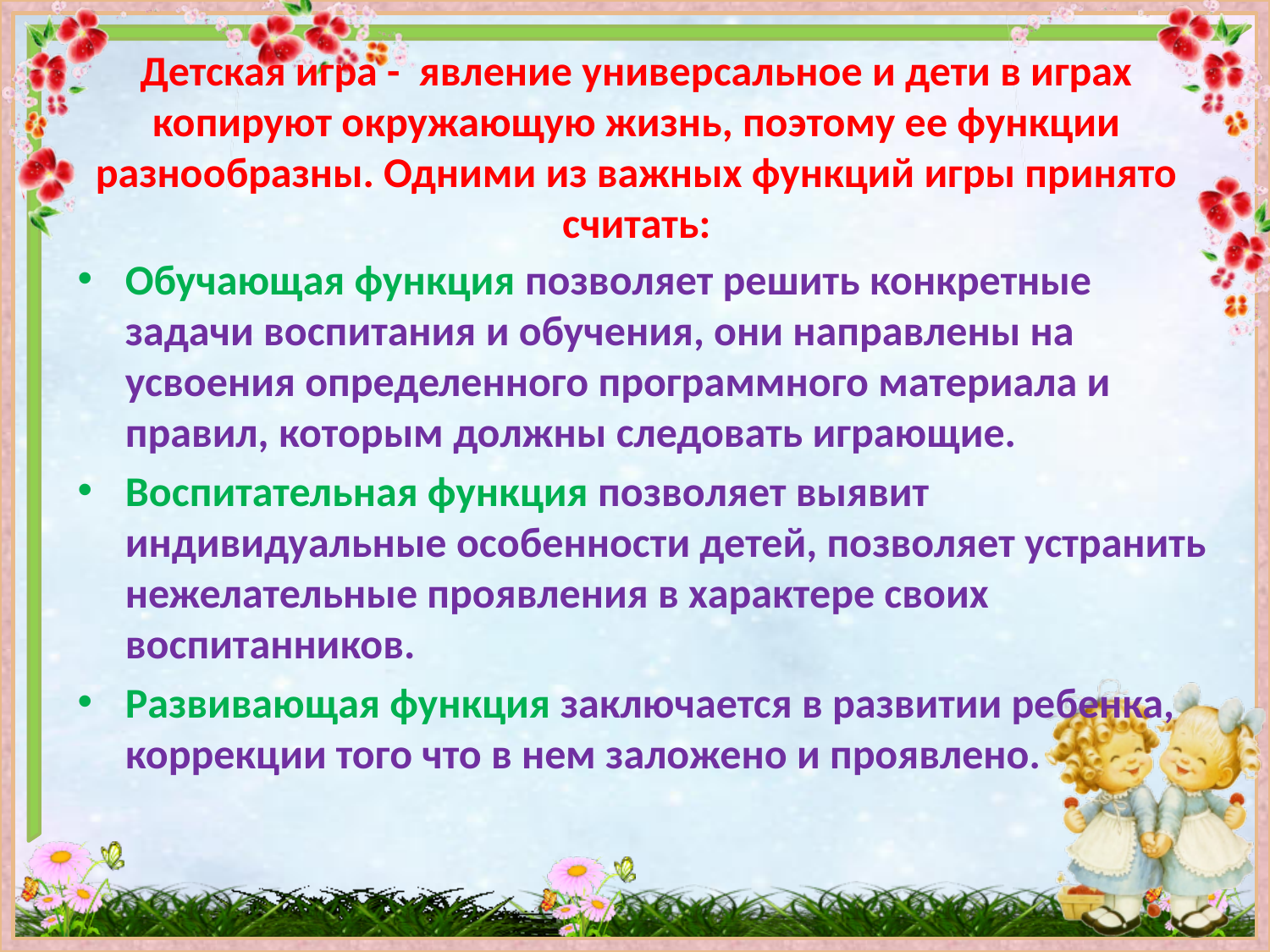

# Детская игра -  явление универсальное и дети в играх копируют окружающую жизнь, поэтому ее функции разнообразны. Одними из важных функций игры принято считать:
Обучающая функция позволяет решить конкретные задачи воспитания и обучения, они направлены на усвоения определенного программного материала и правил, которым должны следовать играющие.
Воспитательная функция позволяет выявит индивидуальные особенности детей, позволяет устранить нежелательные проявления в характере своих воспитанников.
Развивающая функция заключается в развитии ребенка, коррекции того что в нем заложено и проявлено.